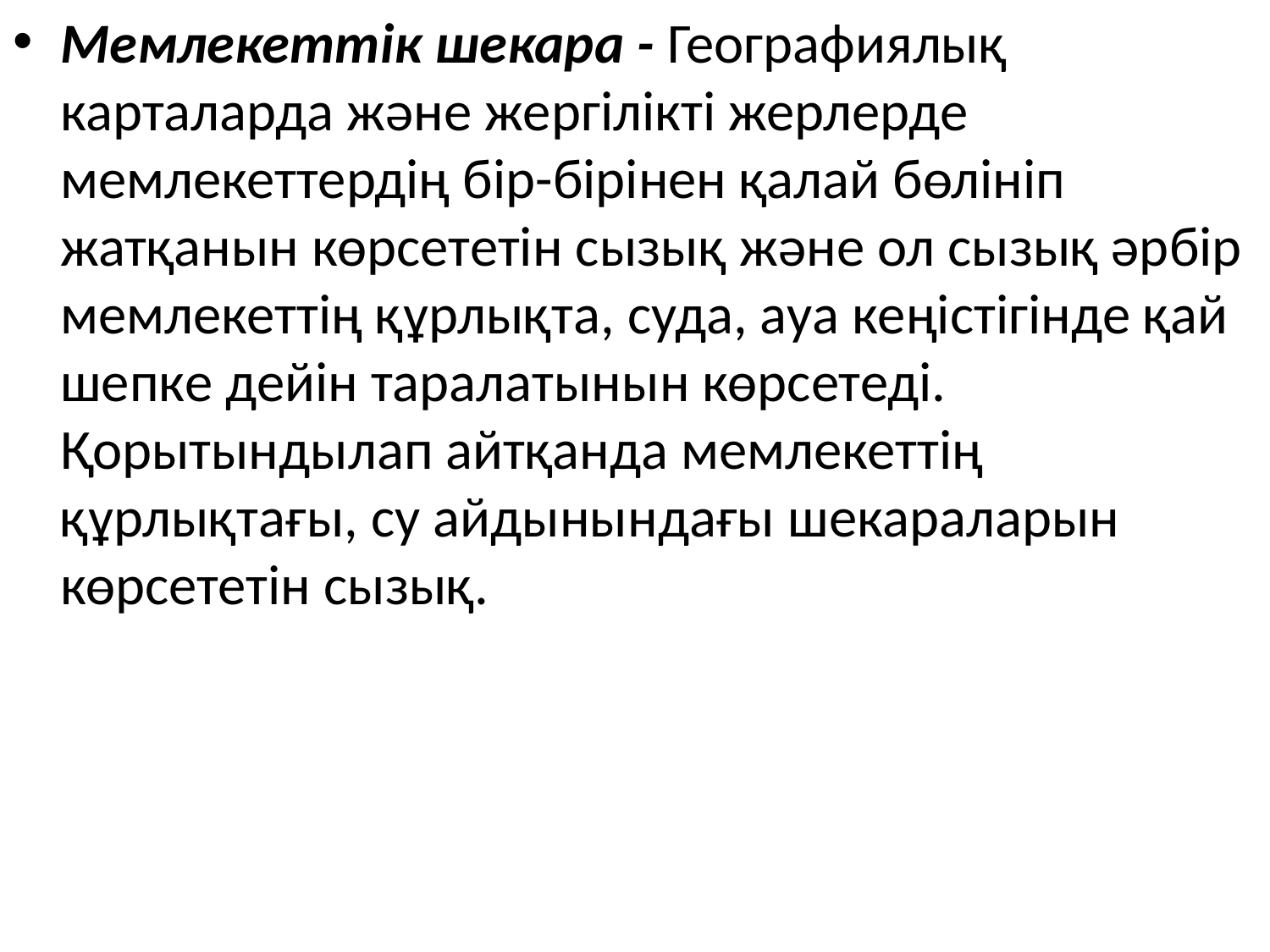

Мемлекеттік шекара - Географиялық карталарда және жергілікті жерлерде мемлекеттердің бір-бірінен қалай бөлініп жатқанын көрсететін сызық және ол сызық әрбір мемлекеттің құрлықта, суда, ауа кеңістігінде қай шепке дейін таралатынын көрсетеді. Қорытындылап айтқанда мемлекеттің құрлықтағы, су айдынындағы шекараларын көрсететін сызық.